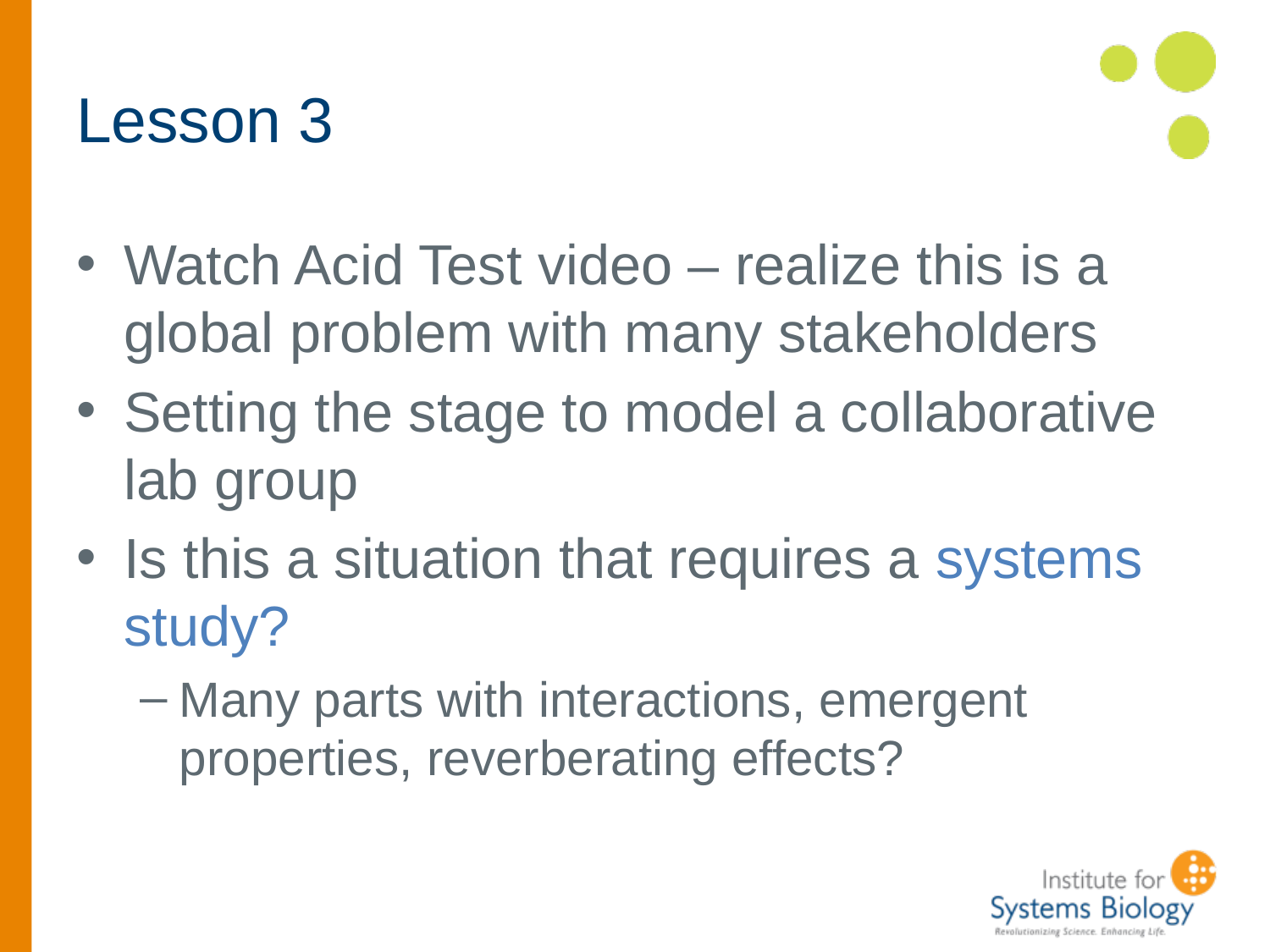

# Lesson 3
Watch Acid Test video – realize this is a global problem with many stakeholders
Setting the stage to model a collaborative lab group
Is this a situation that requires a systems study?
Many parts with interactions, emergent properties, reverberating effects?